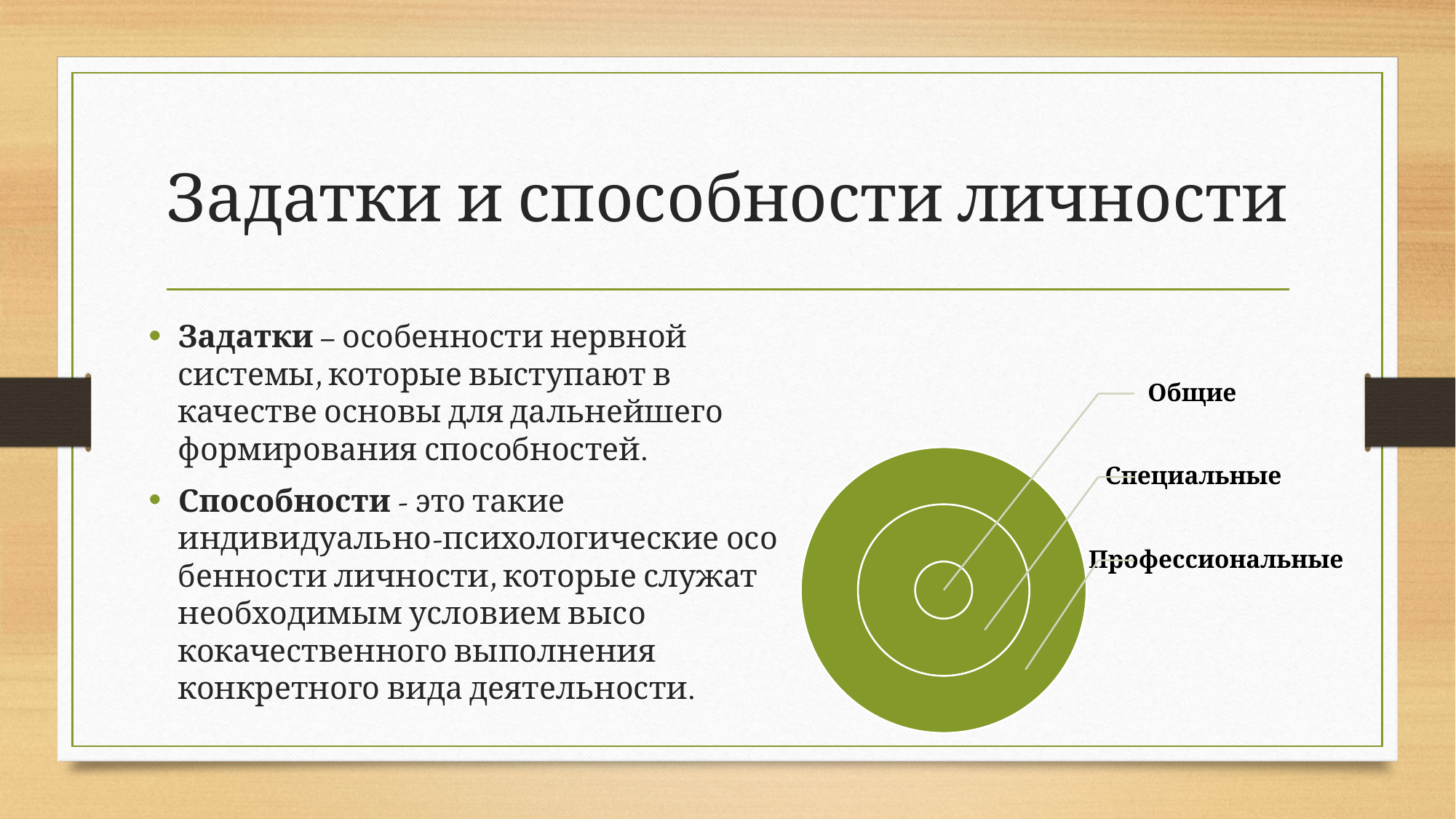

# Задатки и способности личности
Задатки – особенности нервной системы, которые выступают в качестве основы для дальнейшего формирования способностей.
Способности - это такие индивидуально-психологические осо­бенности личности, которые служат необходимым условием высо­кокачественного выполнения конкретного вида деятельности.

Общие
Специальные
   Профессиональные